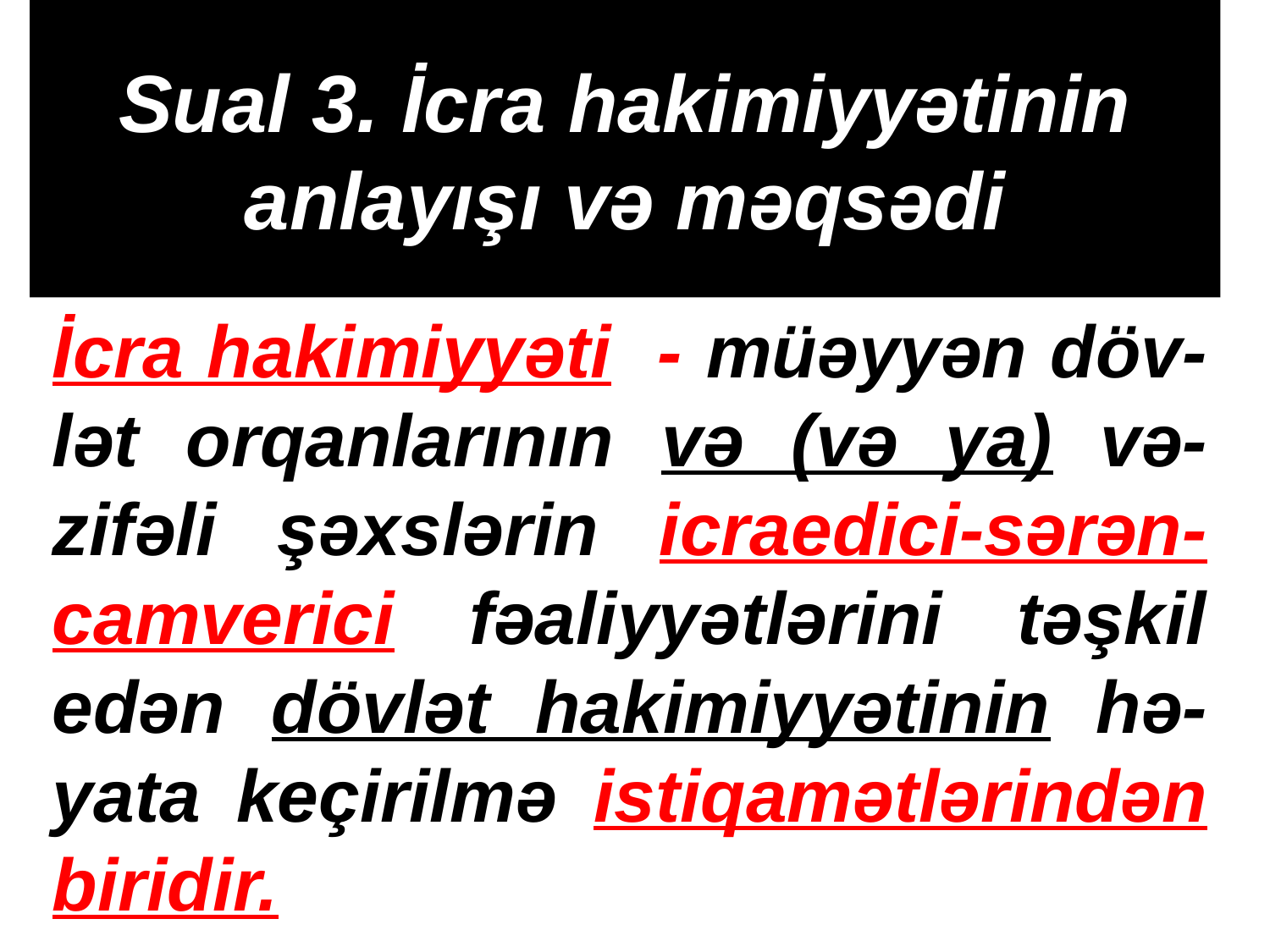

# Sual 3. İcra hakimiyyətinin anlayışı və məqsədi
İcra hakimiyyəti  - müəyyən döv-lət orqanlarının və (və ya) və-zifəli şəxslərin icraedici-sərən-camverici fəaliyyətlərini təşkil edən dövlət hakimiyyətinin hə-yata keçirilmə istiqamətlərindən biridir.